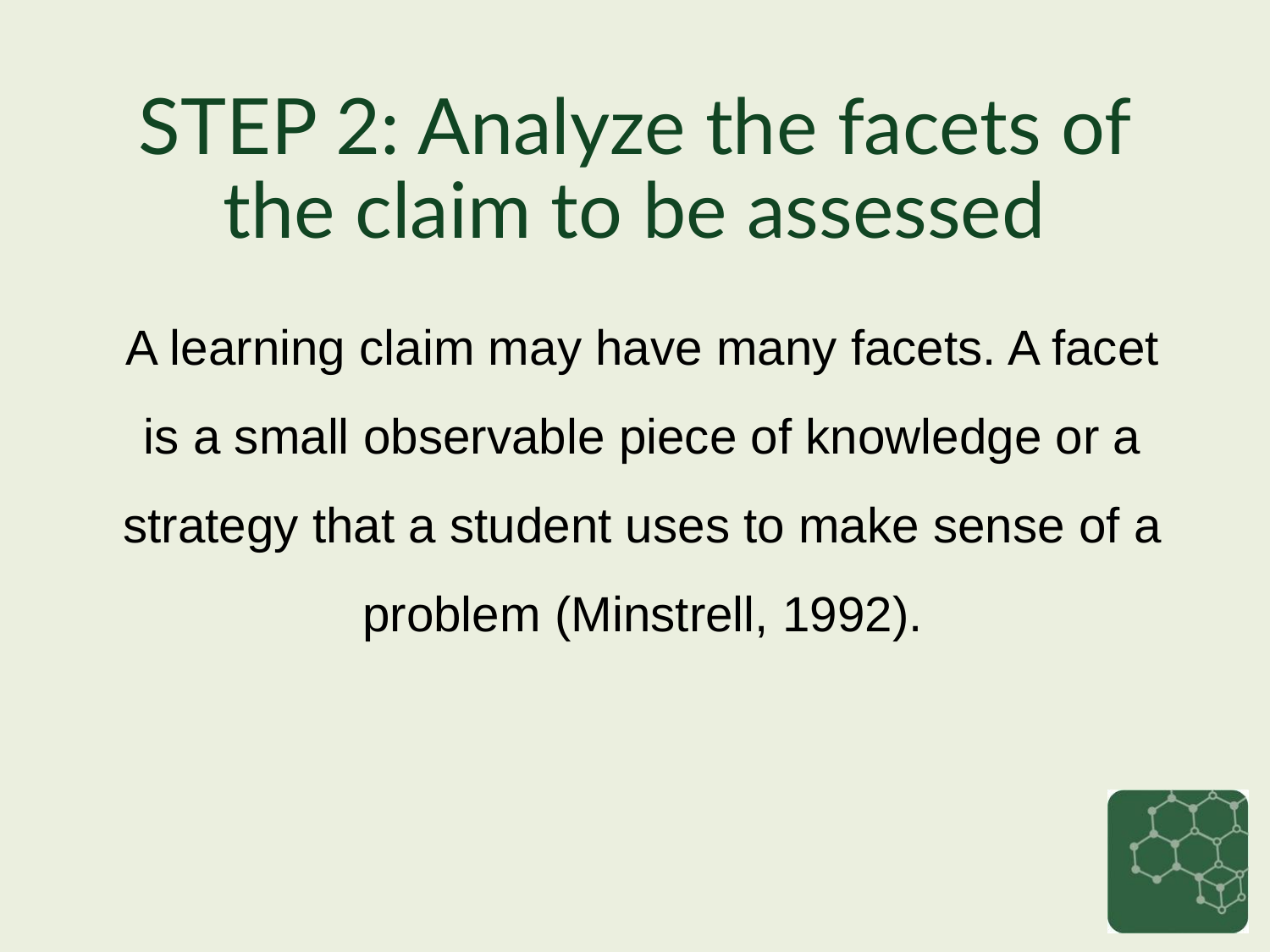

# STEP 2: Analyze the facets of the claim to be assessed
A learning claim may have many facets. A facet is a small observable piece of knowledge or a strategy that a student uses to make sense of a problem (Minstrell, 1992).